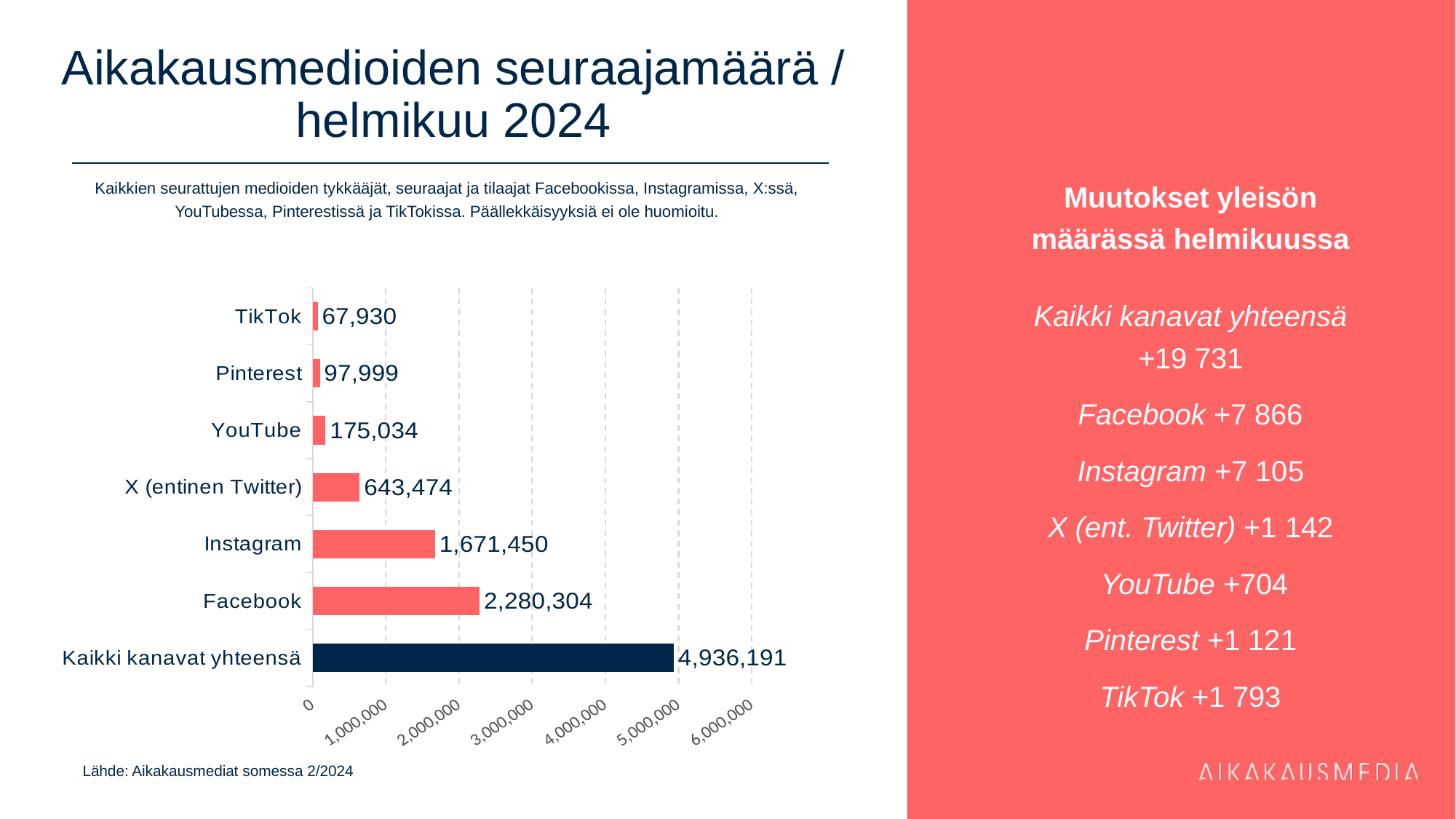

# Aikakausmedioiden seuraajamäärä / helmikuu 2024
Muutokset yleisön määrässä helmikuussa
Kaikki kanavat yhteensä
+19 731
Facebook +7 866
Instagram +7 105
X (ent. Twitter) +1 142
 YouTube +704
Pinterest +1 121
TikTok +1 793
Kaikkien seurattujen medioiden tykkääjät, seuraajat ja tilaajat Facebookissa, Instagramissa, X:ssä, YouTubessa, Pinterestissä ja TikTokissa. Päällekkäisyyksiä ei ole huomioitu.

### Chart

| Category | 2 280 304 |
|---|---|
| Kaikki kanavat yhteensä | 4936191.0 |
| Facebook | 2280304.0 |
| Instagram | 1671450.0 |
| X (entinen Twitter) | 643474.0 |
| YouTube | 175034.0 |
| Pinterest | 97999.0 |
| TikTok | 67930.0 |